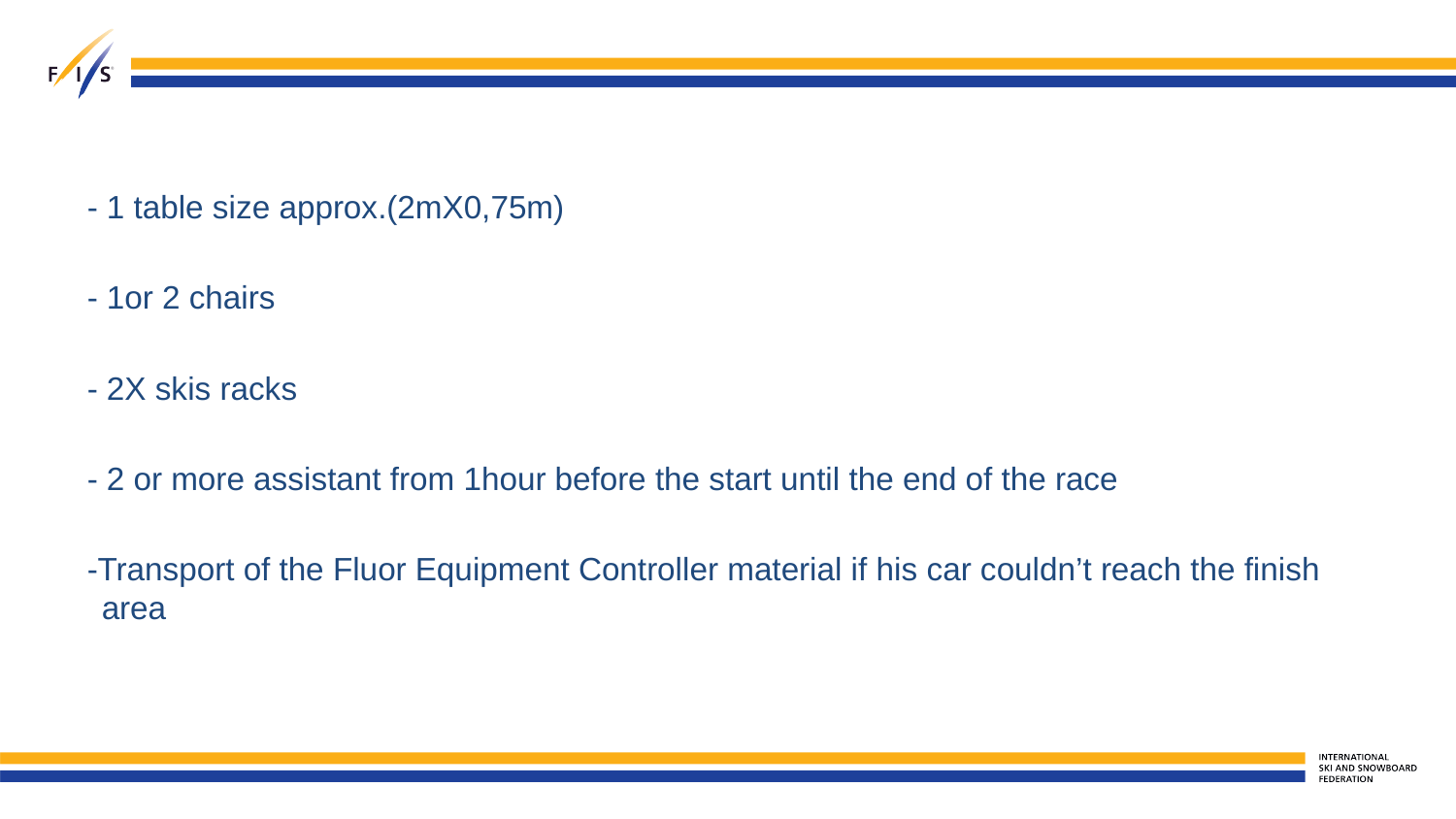

- 1 table size approx.(2mX0,75m)

- 1or 2 chairs

- 2X skis racks

- 2 or more assistant from 1hour before the start until the end of the race

-Transport of the Fluor Equipment Controller material if his car couldn’t reach the finish area